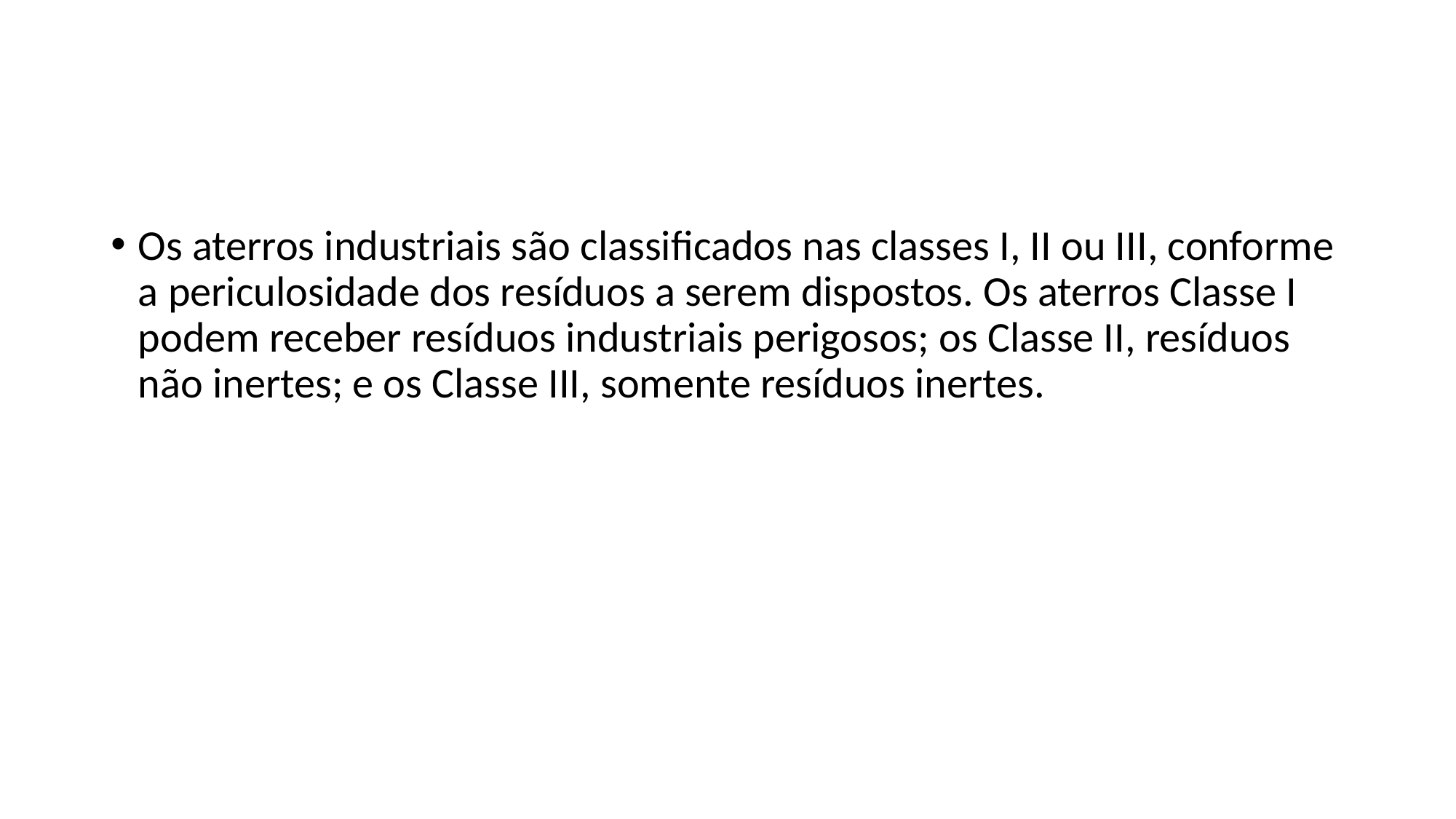

Os aterros industriais são classificados nas classes I, II ou III, conforme a periculosidade dos resíduos a serem dispostos. Os aterros Classe I podem receber resíduos industriais perigosos; os Classe II, resíduos não inertes; e os Classe III, somente resíduos inertes.